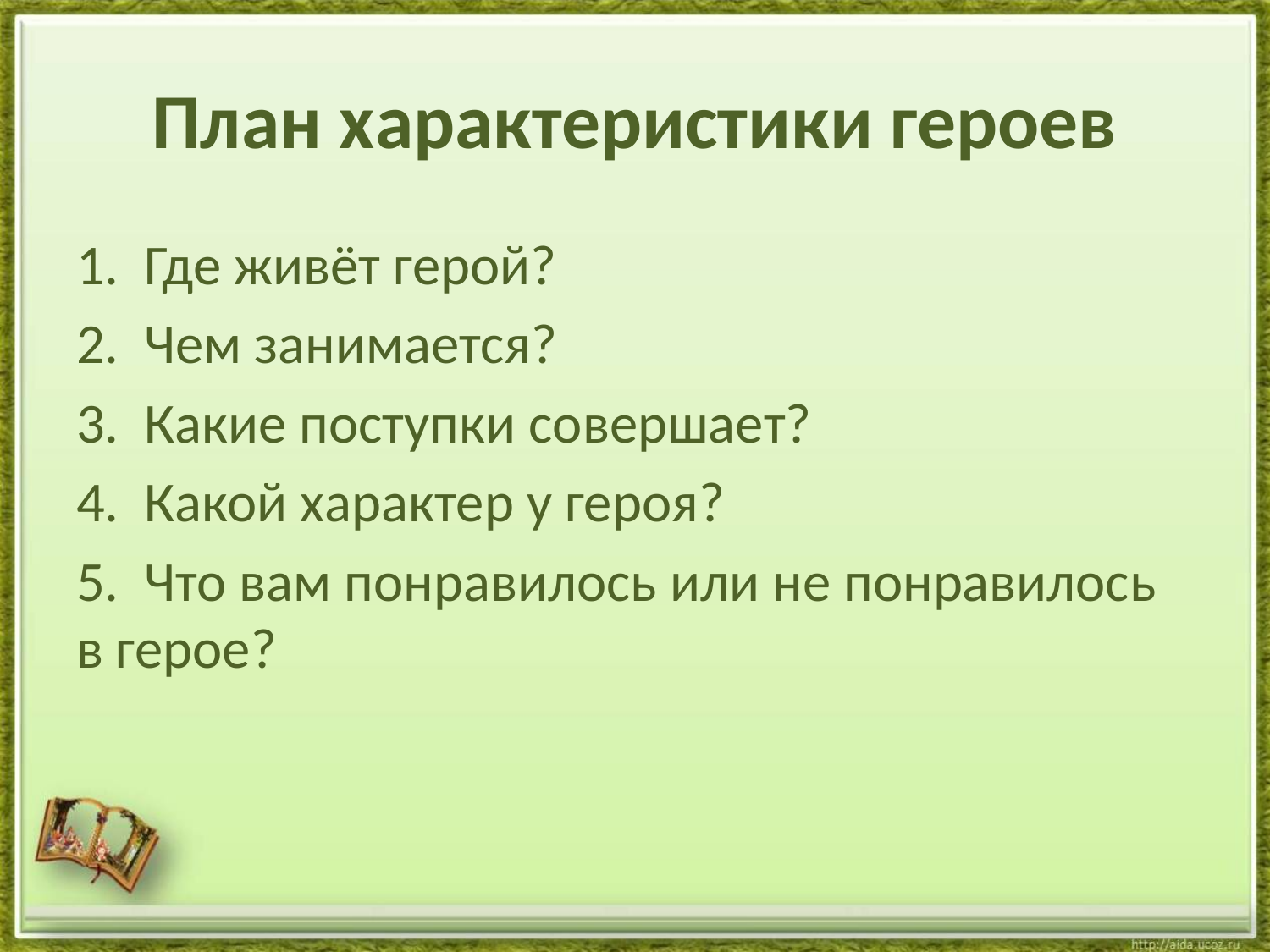

# План характеристики героев
1.  Где живёт герой?
2.  Чем занимается?
3.  Какие поступки совершает?
4.  Какой характер у героя?
5.  Что вам понравилось или не понравилось в герое?